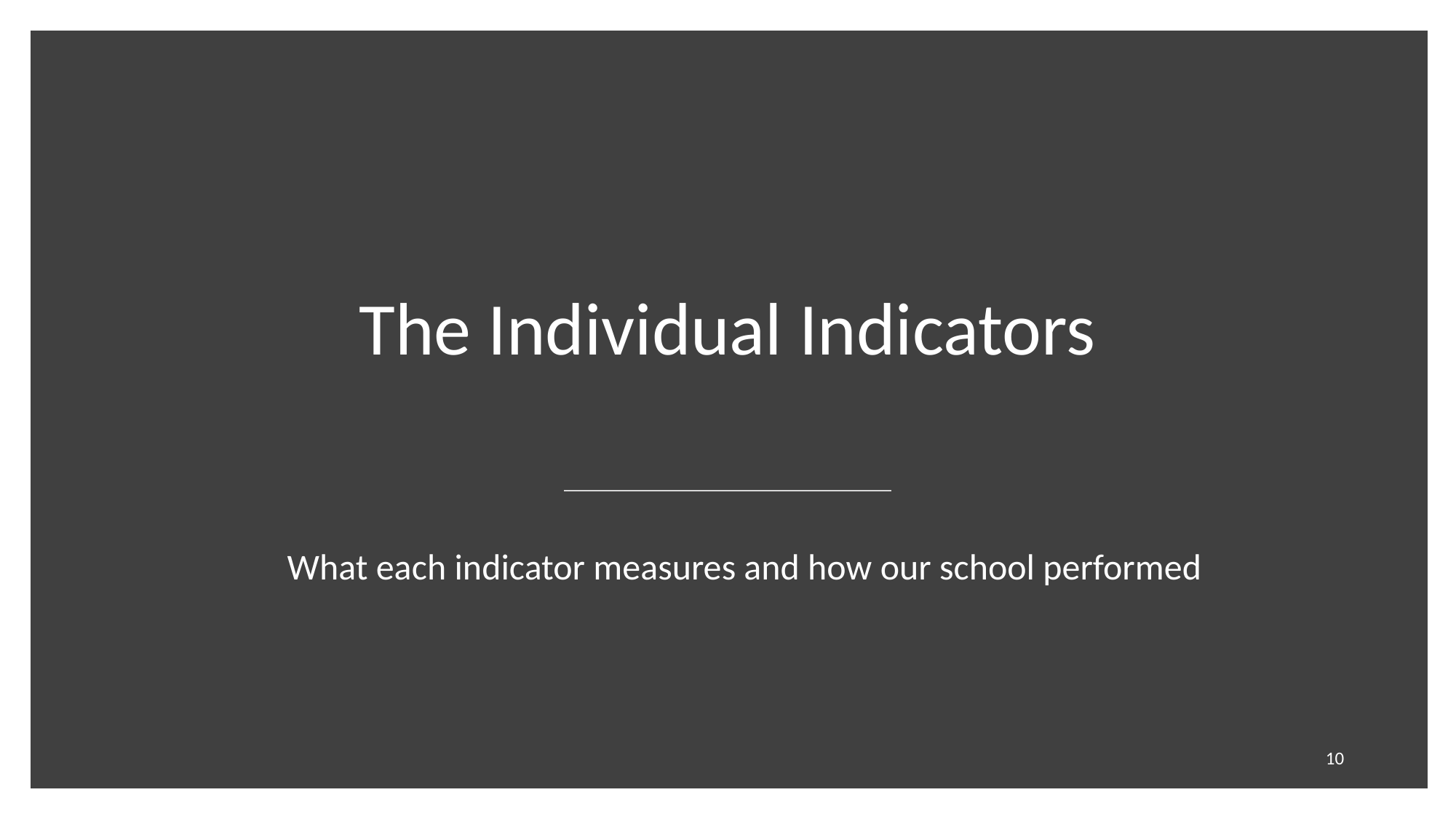

# The Individual Indicators
What each indicator measures and how our school performed
10